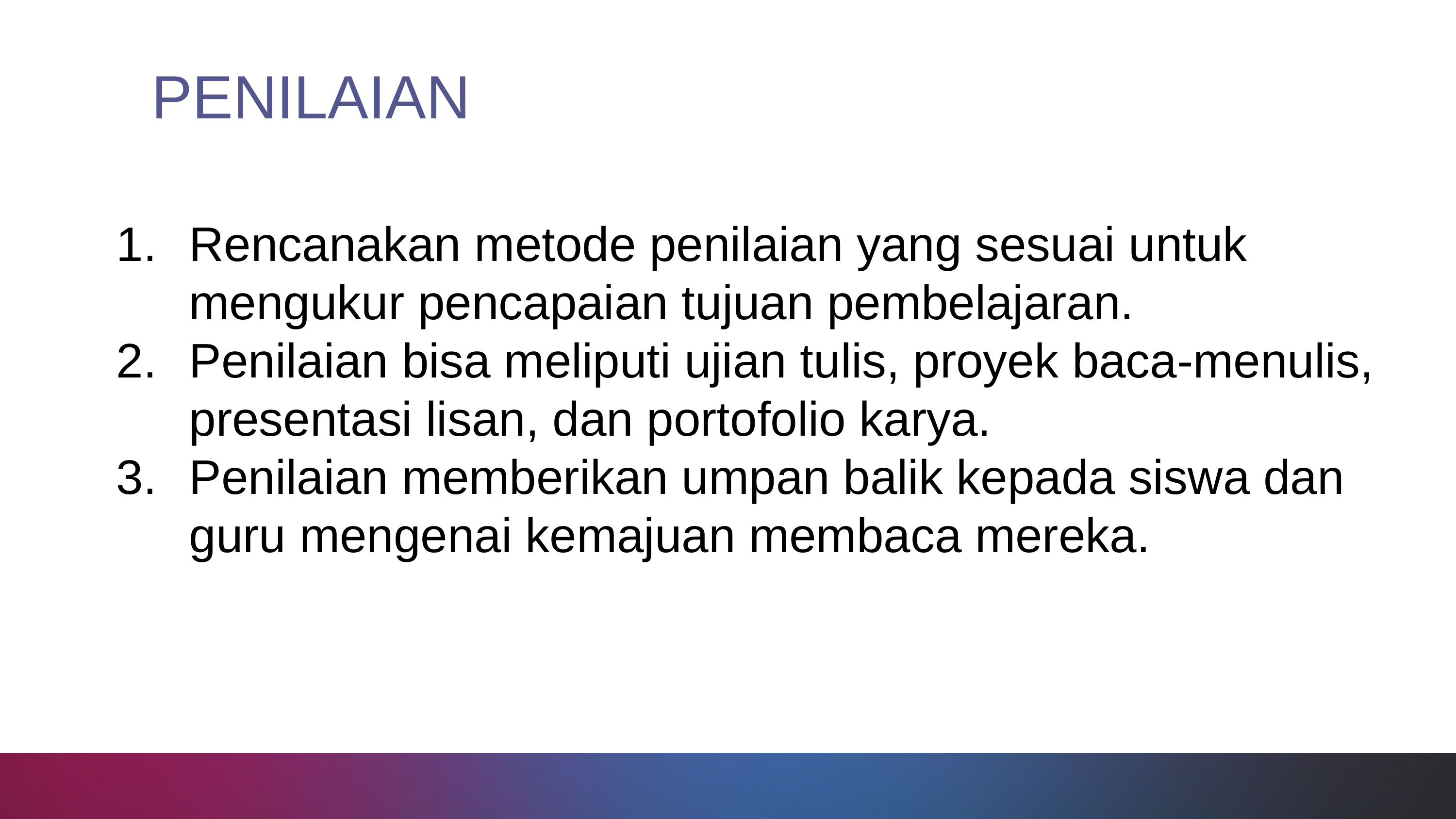

PENILAIAN
Rencanakan metode penilaian yang sesuai untuk mengukur pencapaian tujuan pembelajaran.
Penilaian bisa meliputi ujian tulis, proyek baca-menulis, presentasi lisan, dan portofolio karya.
Penilaian memberikan umpan balik kepada siswa dan guru mengenai kemajuan membaca mereka.